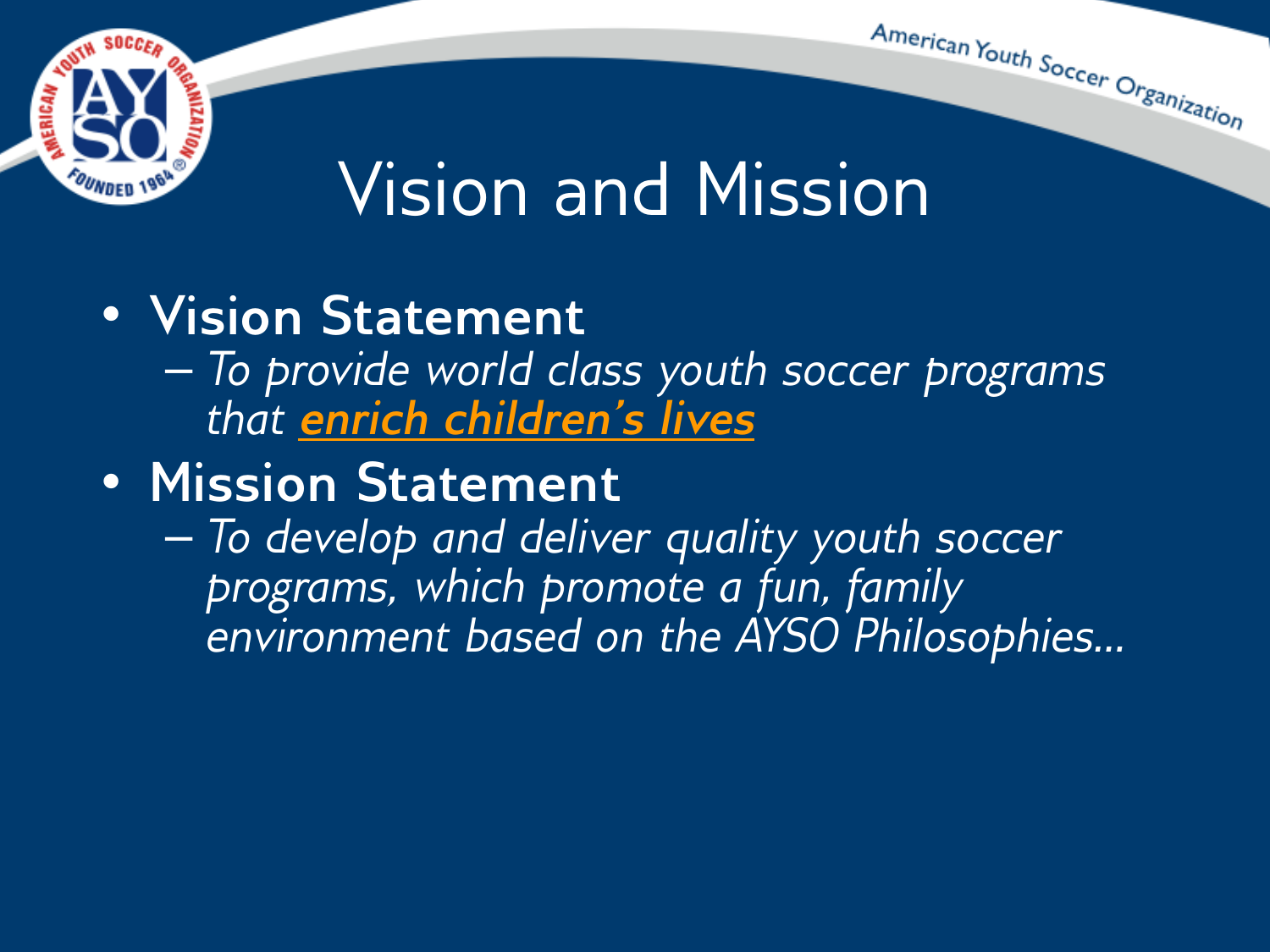

Vision and Mission
Vision Statement
To provide world class youth soccer programs that enrich children’s lives
Mission Statement
To develop and deliver quality youth soccer programs, which promote a fun, family environment based on the AYSO Philosophies…